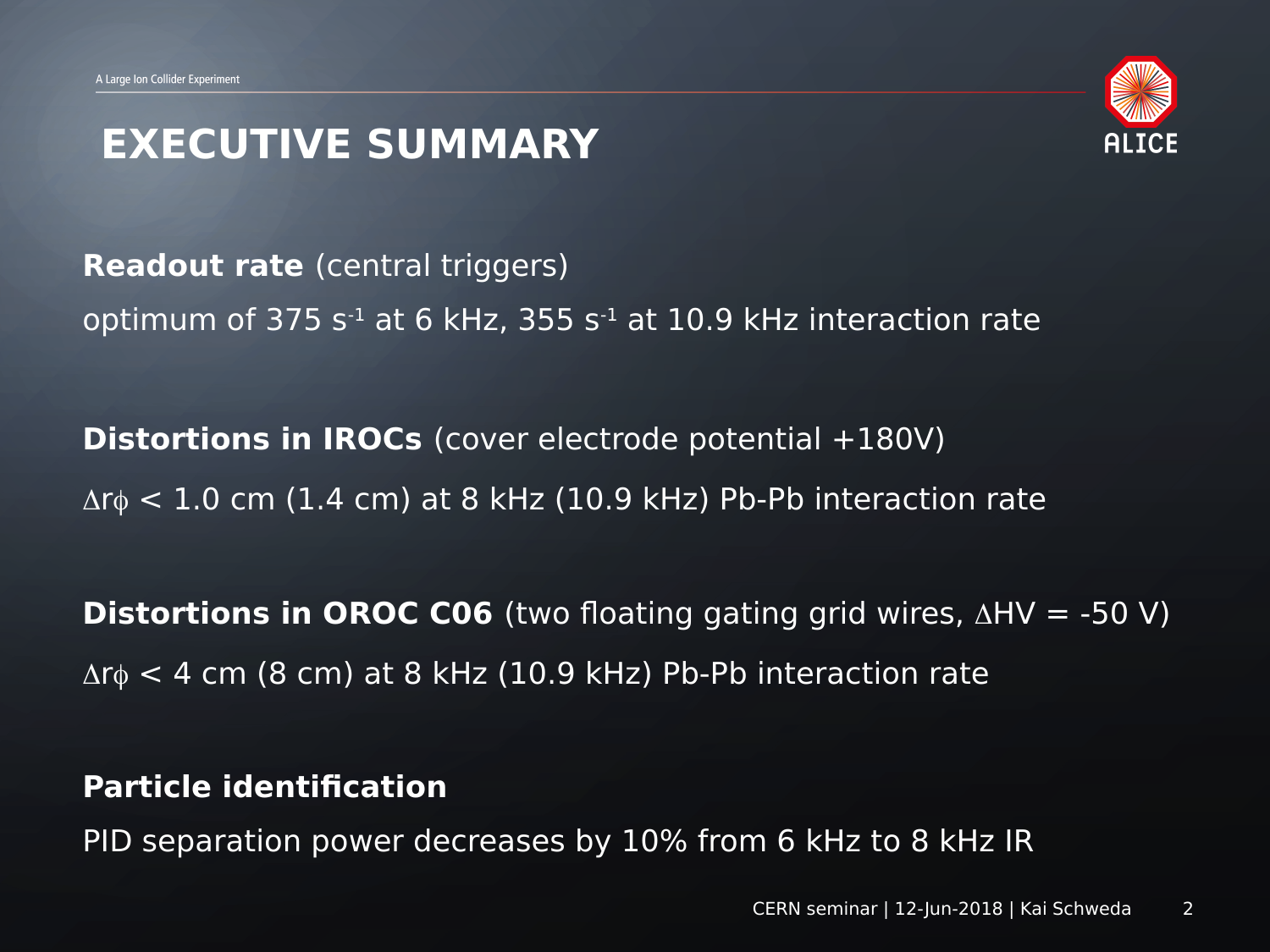

# Executive Summary

Readout rate (central triggers)
optimum of 375 s-1 at 6 kHz, 355 s-1 at 10.9 kHz interaction rate

Distortions in IROCs (cover electrode potential +180V)
Δrφ < 1.0 cm (1.4 cm) at 8 kHz (10.9 kHz) Pb-Pb interaction rate
Distortions in OROC C06 (two floating gating grid wires, ΔHV = -50 V)
Δrφ < 4 cm (8 cm) at 8 kHz (10.9 kHz) Pb-Pb interaction rate
Particle identification
PID separation power decreases by 10% from 6 kHz to 8 kHz IR

CERN seminar | 12-Jun-2018 | Kai Schweda
2